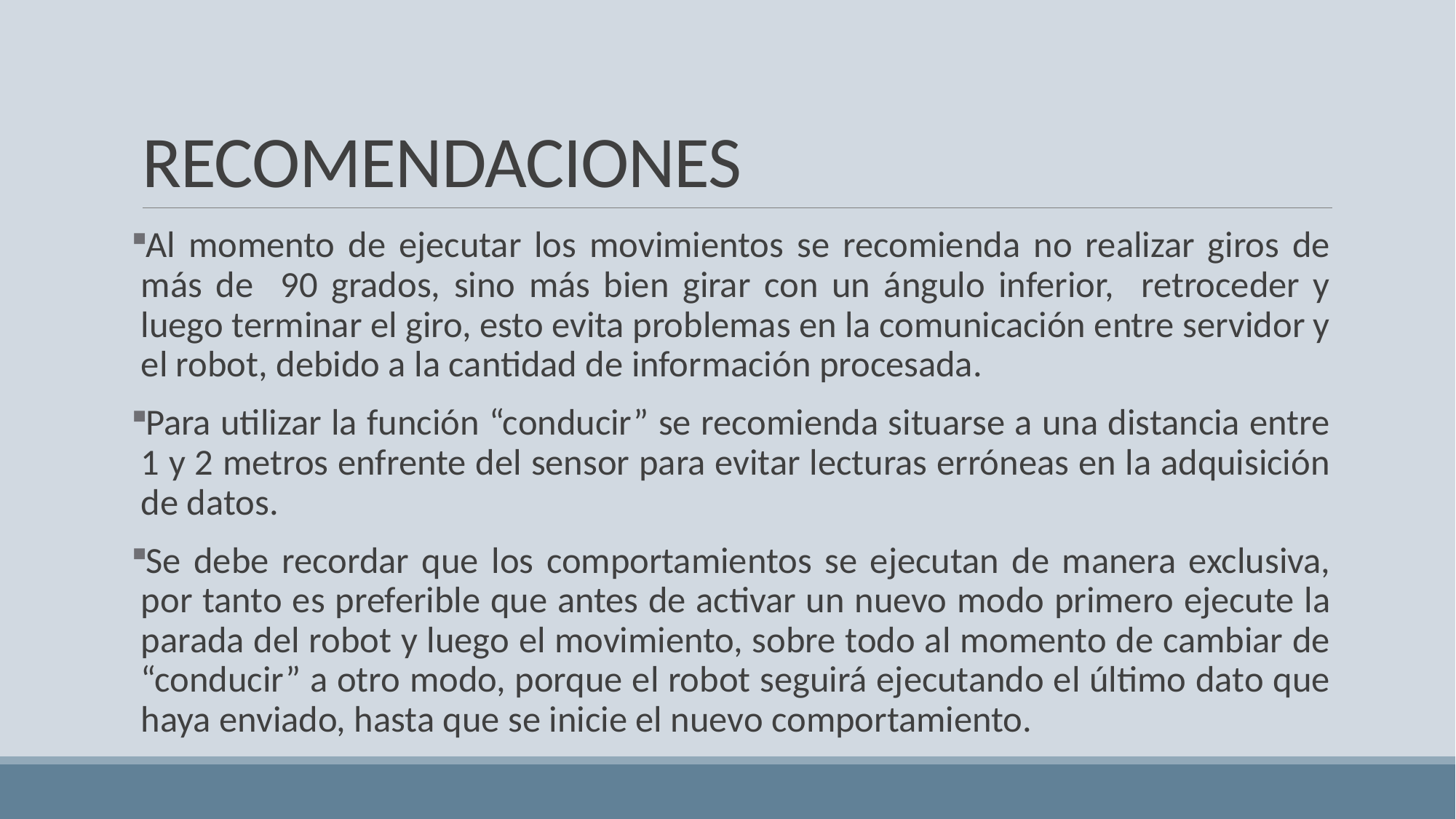

# RECOMENDACIONES
Al momento de ejecutar los movimientos se recomienda no realizar giros de más de  90 grados, sino más bien girar con un ángulo inferior,  retroceder y luego terminar el giro, esto evita problemas en la comunicación entre servidor y el robot, debido a la cantidad de información procesada.
Para utilizar la función “conducir” se recomienda situarse a una distancia entre 1 y 2 metros enfrente del sensor para evitar lecturas erróneas en la adquisición de datos.
Se debe recordar que los comportamientos se ejecutan de manera exclusiva, por tanto es preferible que antes de activar un nuevo modo primero ejecute la parada del robot y luego el movimiento, sobre todo al momento de cambiar de “conducir” a otro modo, porque el robot seguirá ejecutando el último dato que haya enviado, hasta que se inicie el nuevo comportamiento.